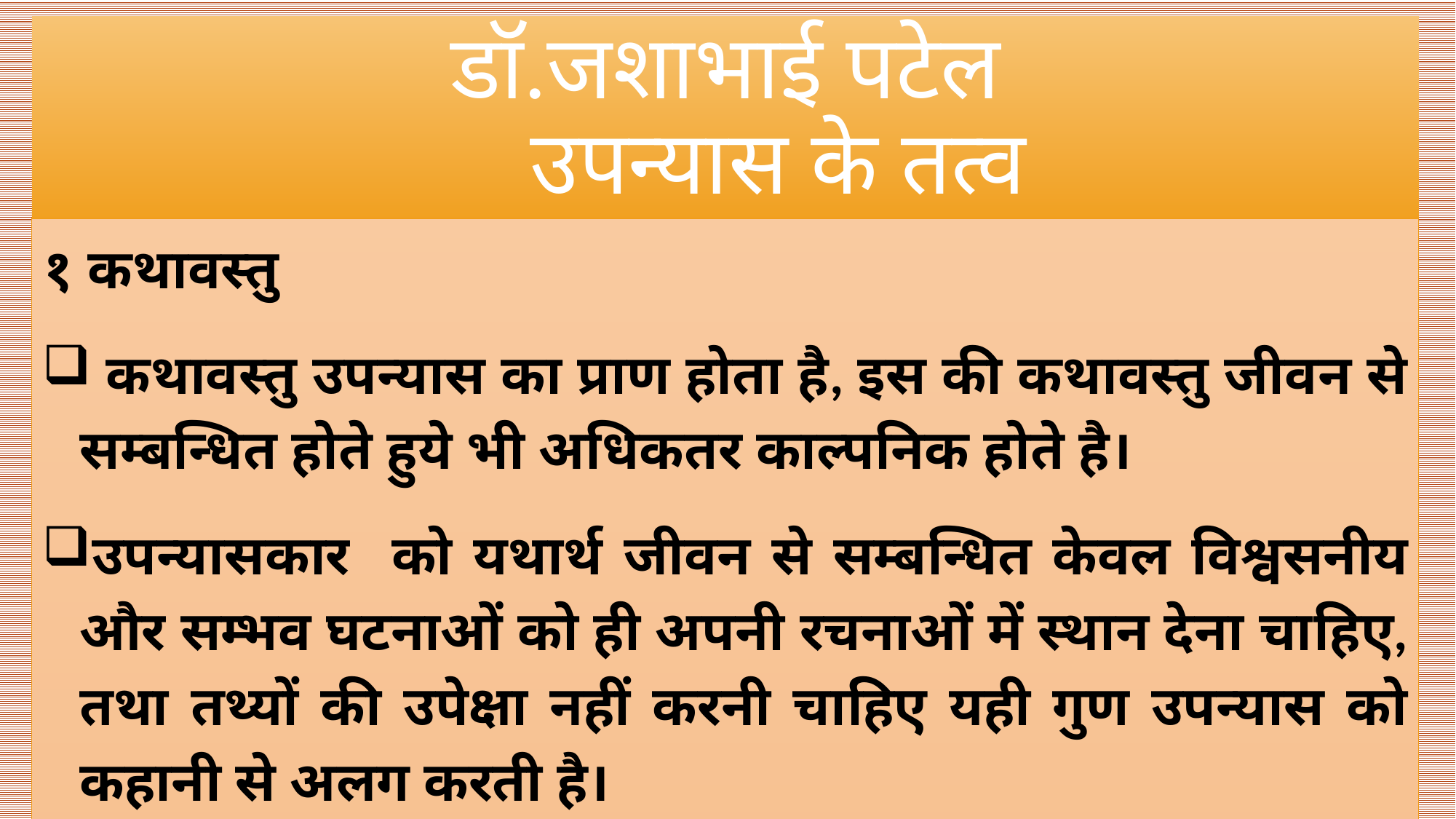

# डॉ.जशाभाई पटेल उपन्यास के तत्व
१ कथावस्तु
 कथावस्तु उपन्यास का प्राण होता है, इस की कथावस्तु जीवन से सम्बन्धित होते हुये भी अधिकतर काल्पनिक होते है।
उपन्यासकार  को यथार्थ जीवन से सम्बन्धित केवल विश्वसनीय और सम्भव घटनाओं को ही अपनी रचनाओं में स्थान देना चाहिए, तथा तथ्यों की उपेक्षा नहीं करनी चाहिए यही गुण उपन्यास को कहानी से अलग करती है।